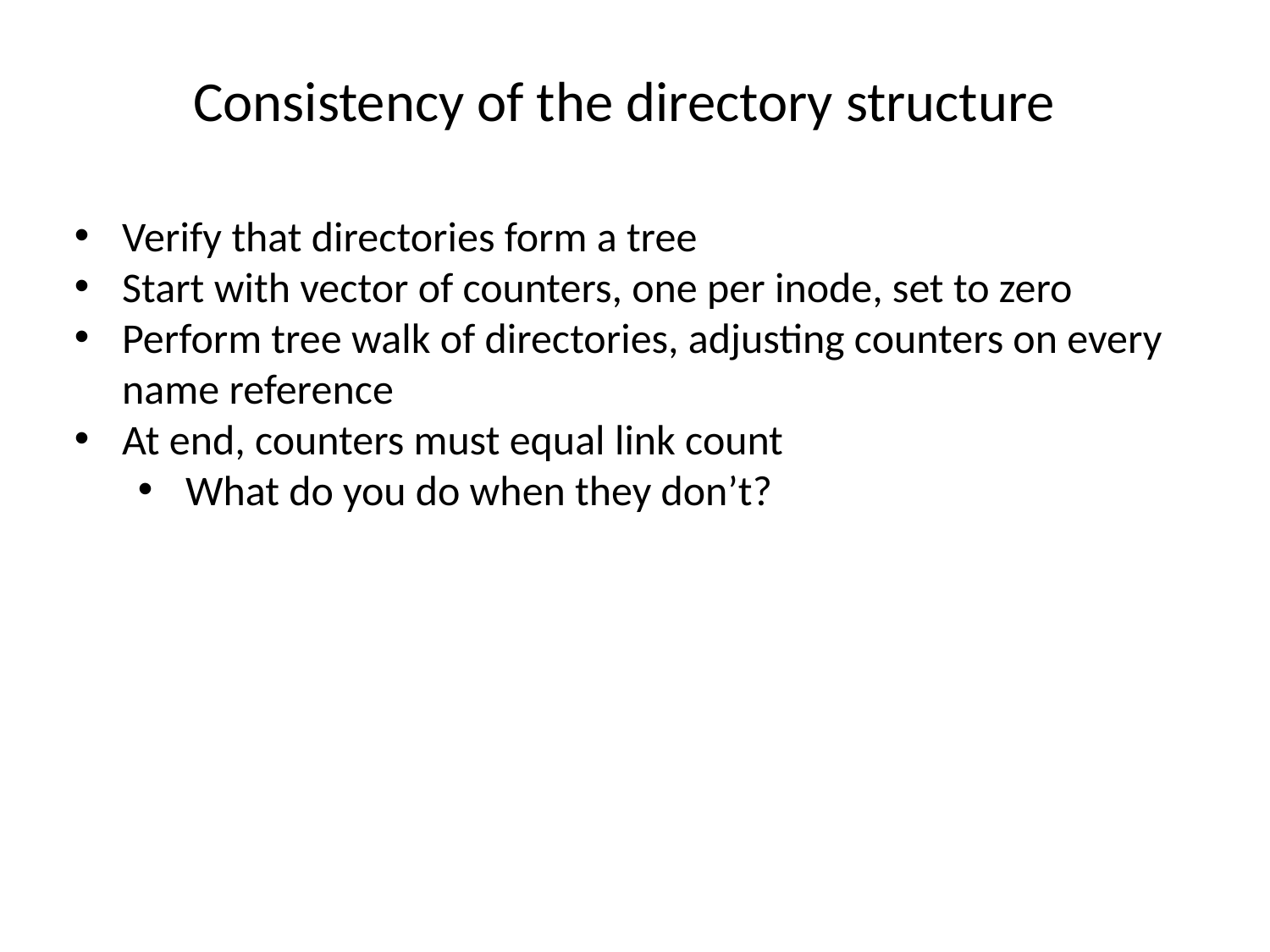

# Consistency of the directory structure
Verify that directories form a tree
Start with vector of counters, one per inode, set to zero
Perform tree walk of directories, adjusting counters on every name reference
At end, counters must equal link count
What do you do when they don’t?